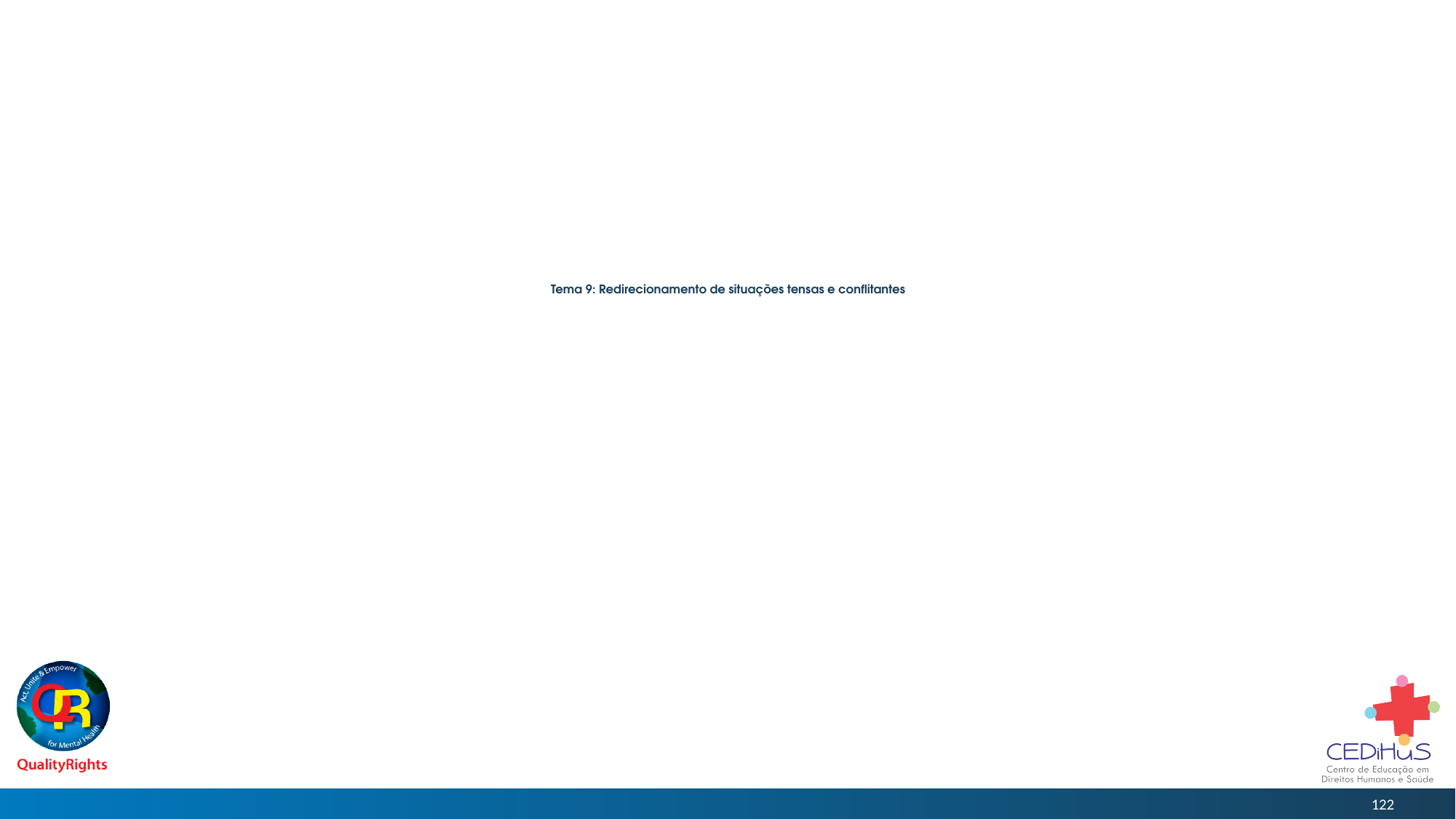

# Tema 9: Redirecionamento de situações tensas e conflitantes